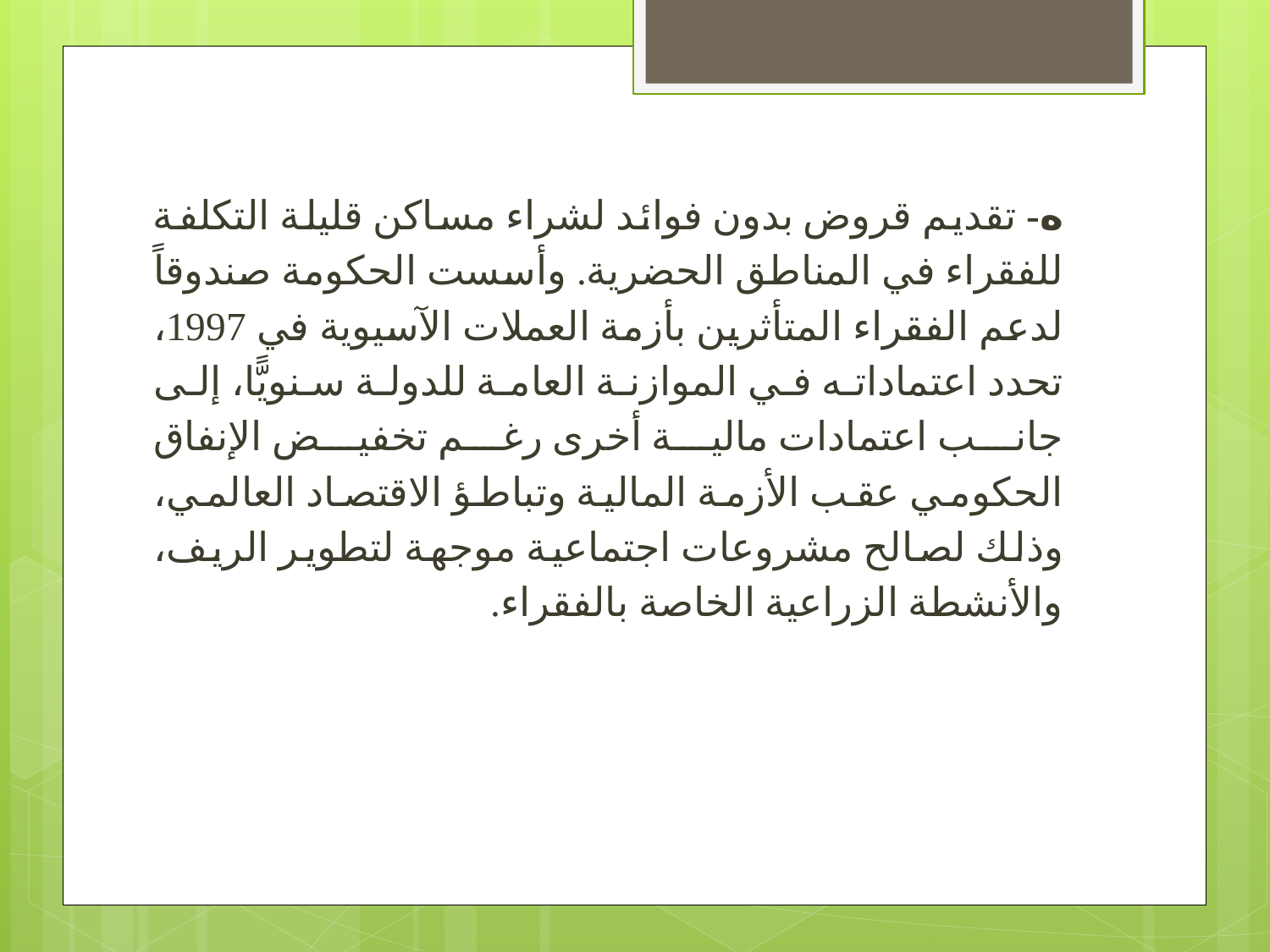

ه- تقديم قروض بدون فوائد لشراء مساكن قليلة التكلفة للفقراء في المناطق الحضرية. وأسست الحكومة صندوقاً لدعم الفقراء المتأثرين بأزمة العملات الآسيوية في 1997، تحدد اعتماداته في الموازنة العامة للدولة سنويًّا، إلى جانب اعتمادات مالية أخرى رغم تخفيض الإنفاق الحكومي عقب الأزمة المالية وتباطؤ الاقتصاد العالمي، وذلك لصالح مشروعات اجتماعية موجهة لتطوير الريف، والأنشطة الزراعية الخاصة بالفقراء.